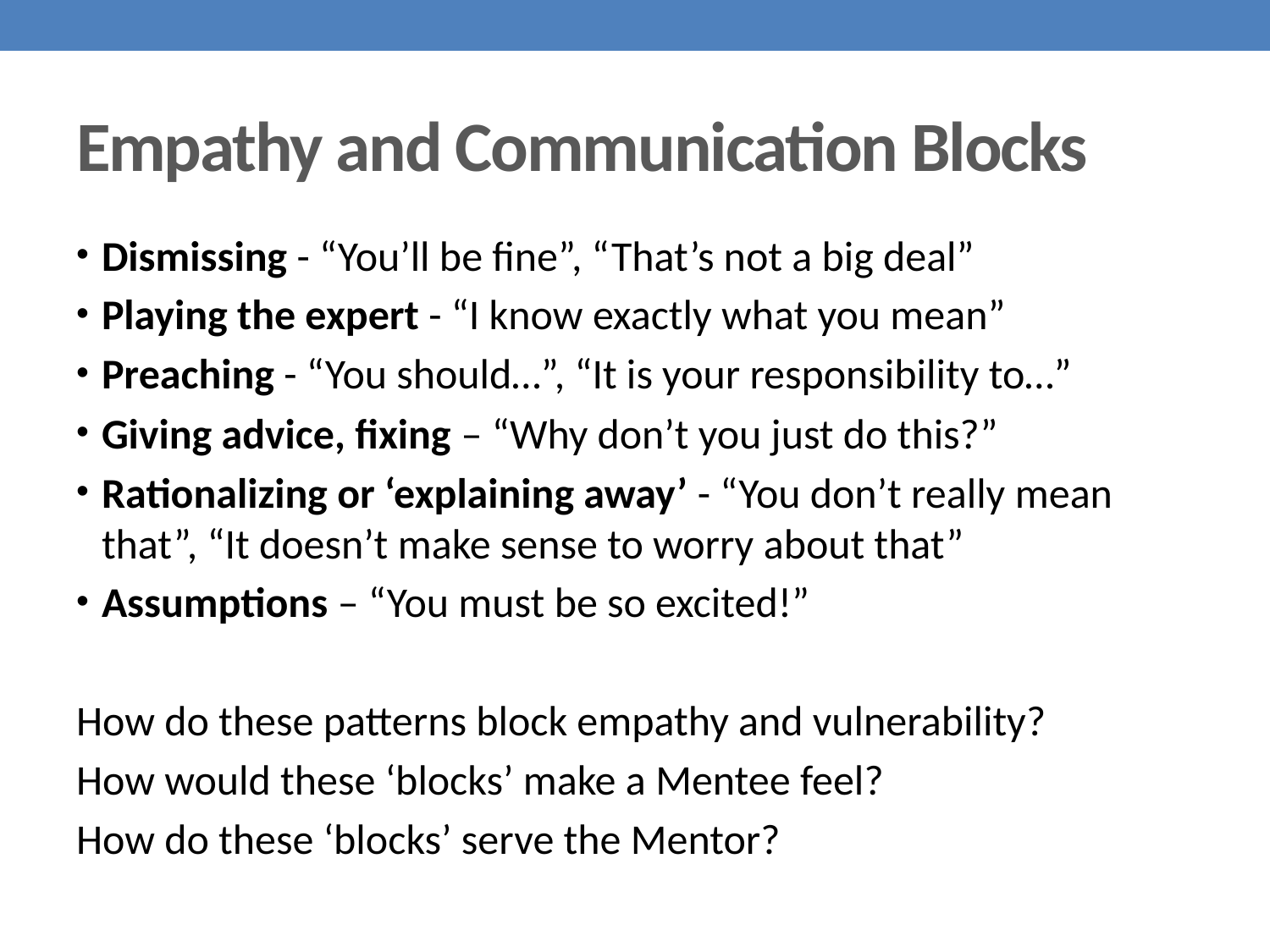

# Empathy and Communication Blocks
Dismissing - “You’ll be fine”, “That’s not a big deal”
Playing the expert - “I know exactly what you mean”
Preaching - “You should…”, “It is your responsibility to…”
Giving advice, fixing – “Why don’t you just do this?”
Rationalizing or ‘explaining away’ - “You don’t really mean that”, “It doesn’t make sense to worry about that”
Assumptions – “You must be so excited!”

How do these patterns block empathy and vulnerability?
How would these ‘blocks’ make a Mentee feel?
How do these ‘blocks’ serve the Mentor?